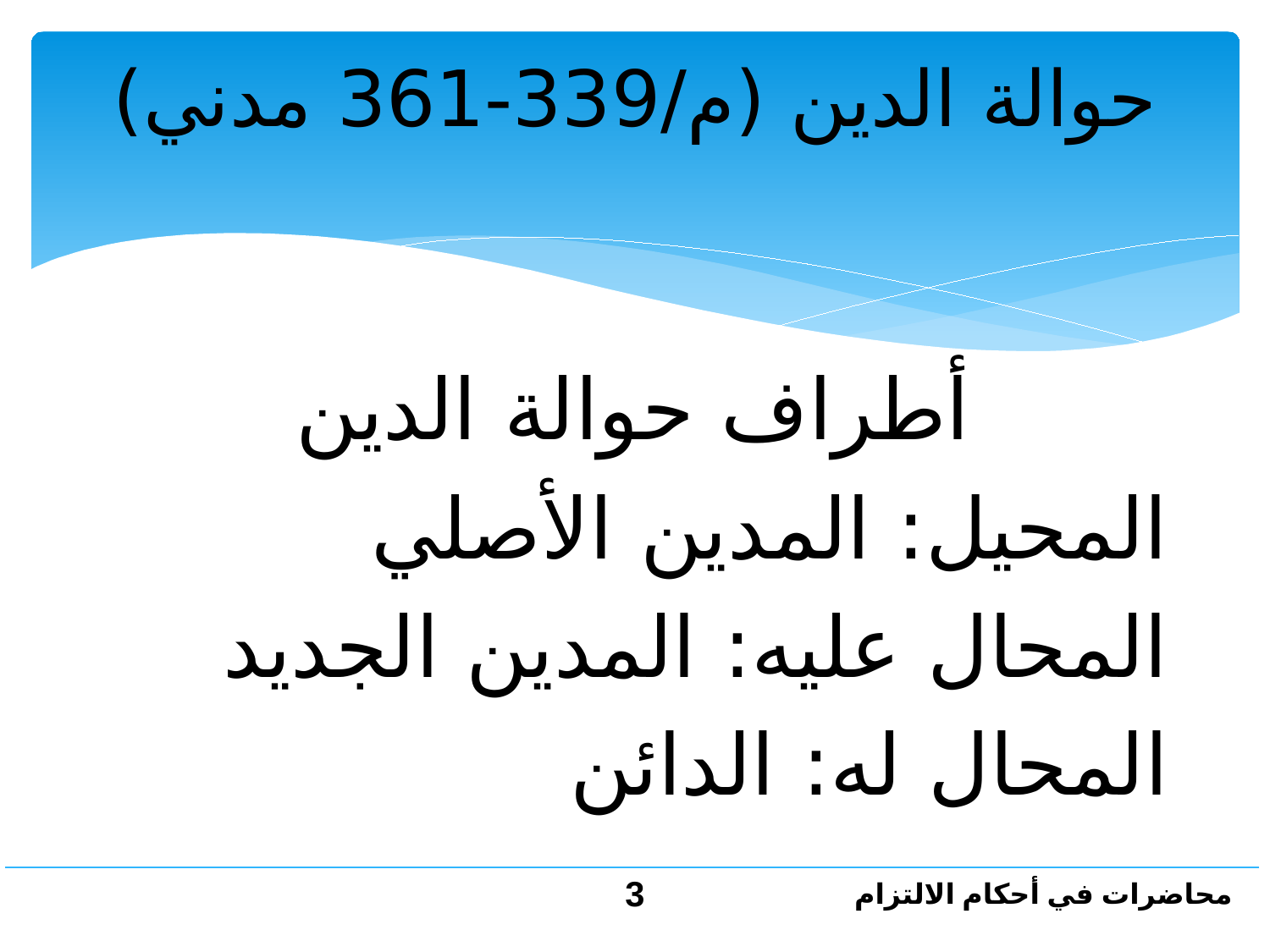

حوالة الدين (م/339-361 مدني)
أطراف حوالة الدين
المحيل: المدين الأصلي
المحال عليه: المدين الجديد
المحال له: الدائن
محاضرات في أحكام الالتزام
3